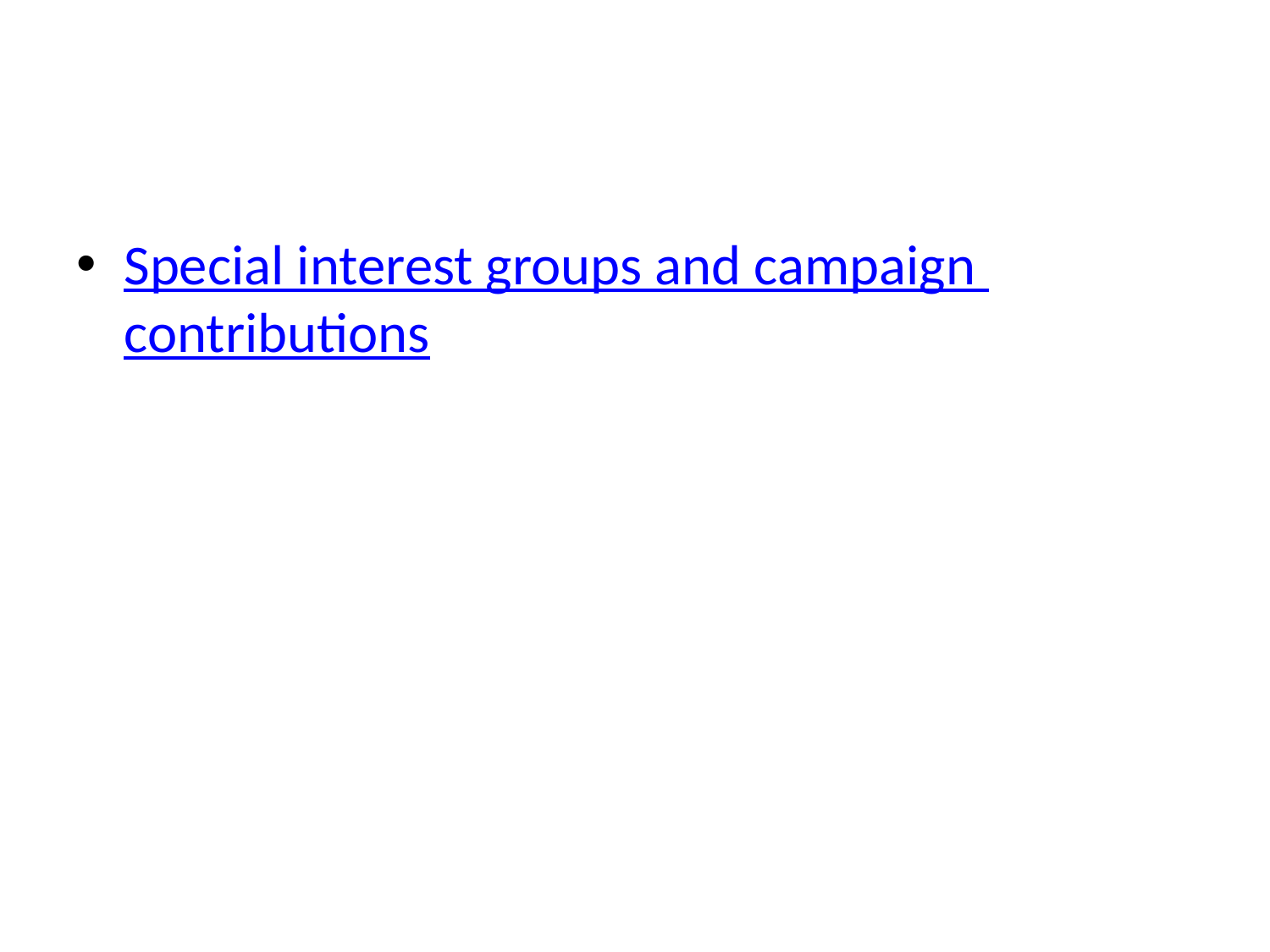

#
Special interest groups and campaign contributions